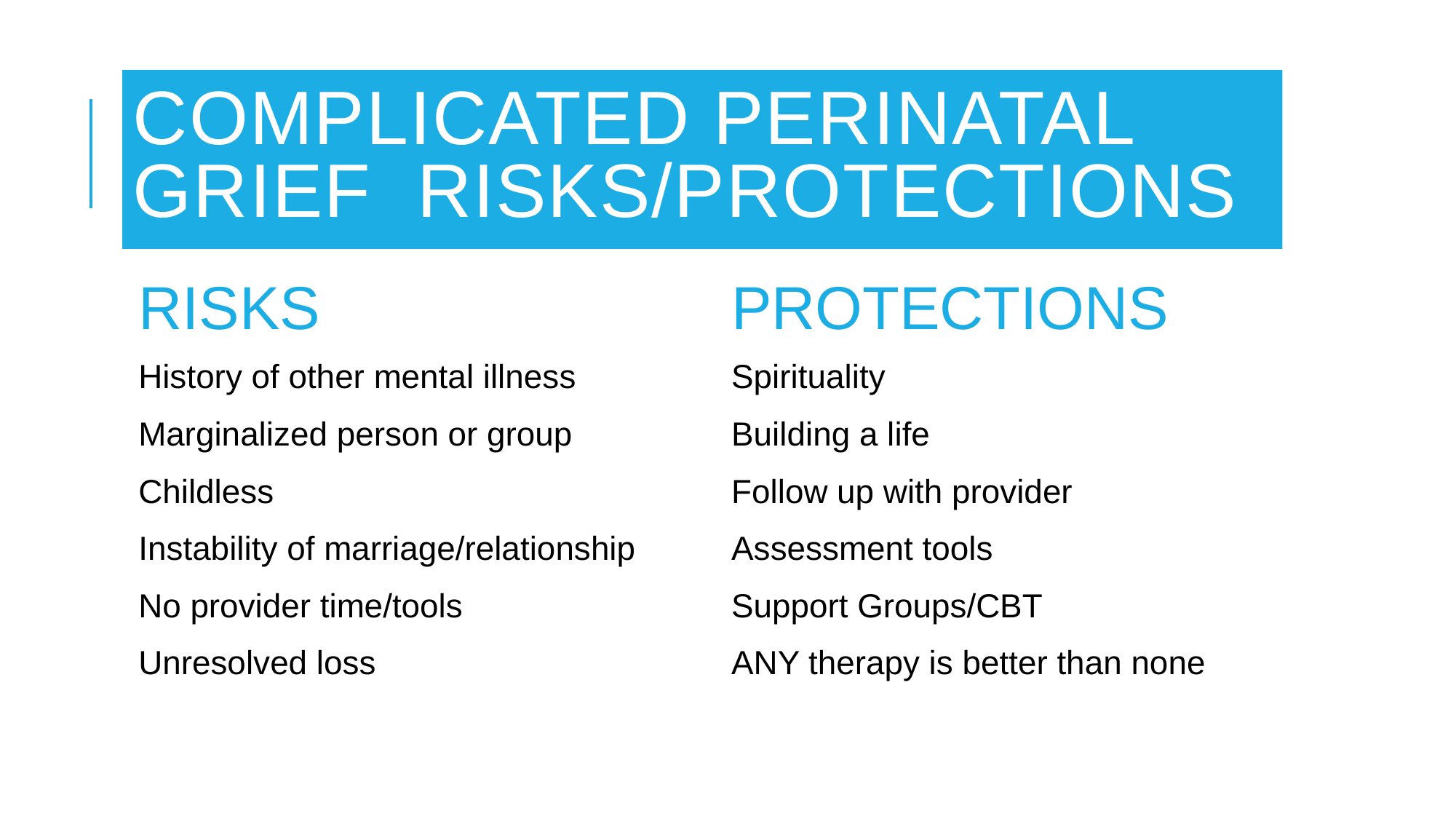

# Complicated perinatal grief  risks/protections
RISKS
PROTECTIONS
History of other mental illness
Marginalized person or group
Childless
Instability of marriage/relationship
No provider time/tools
Unresolved loss

Spirituality
Building a life
Follow up with provider
Assessment tools
Support Groups/CBT
ANY therapy is better than none